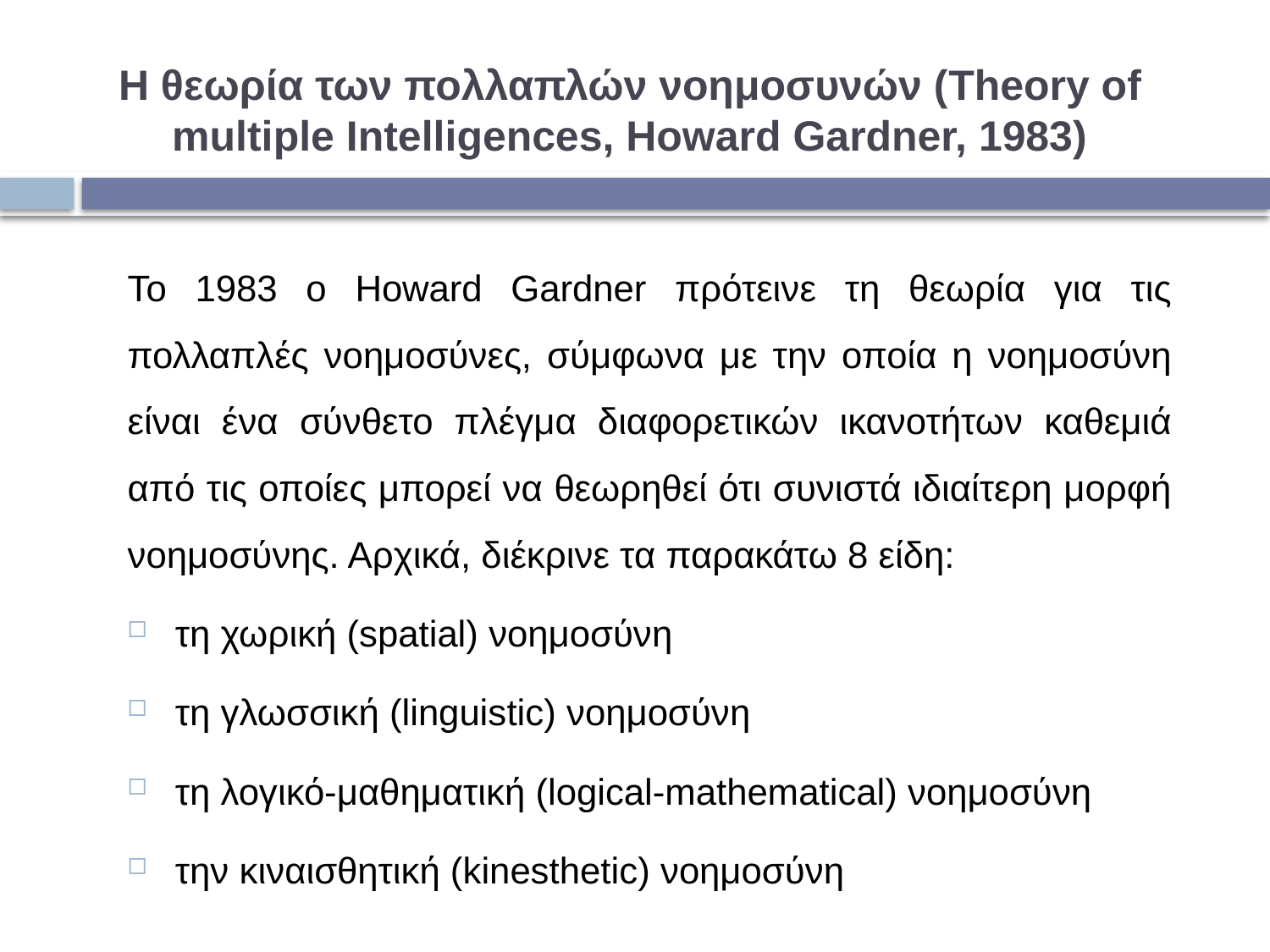

# Η θεωρία των πολλαπλών νοημοσυνών (Theory of multiple Intelligences, Howard Gardner, 1983)
To 1983 o Howard Gardner πρότεινε τη θεωρία για τις πολλαπλές νοημοσύνες, σύμφωνα με την οποία η νοημοσύνη είναι ένα σύνθετο πλέγμα διαφορετικών ικανοτήτων καθεμιά από τις οποίες μπορεί να θεωρηθεί ότι συνιστά ιδιαίτερη μορφή νοημοσύνης. Αρχικά, διέκρινε τα παρακάτω 8 είδη:
τη χωρική (spatial) νοημοσύνη
τη γλωσσική (linguistic) νοημοσύνη
τη λογικό-μαθηματική (logical-mathematical) νοημοσύνη
την κιναισθητική (kinesthetic) νοημοσύνη